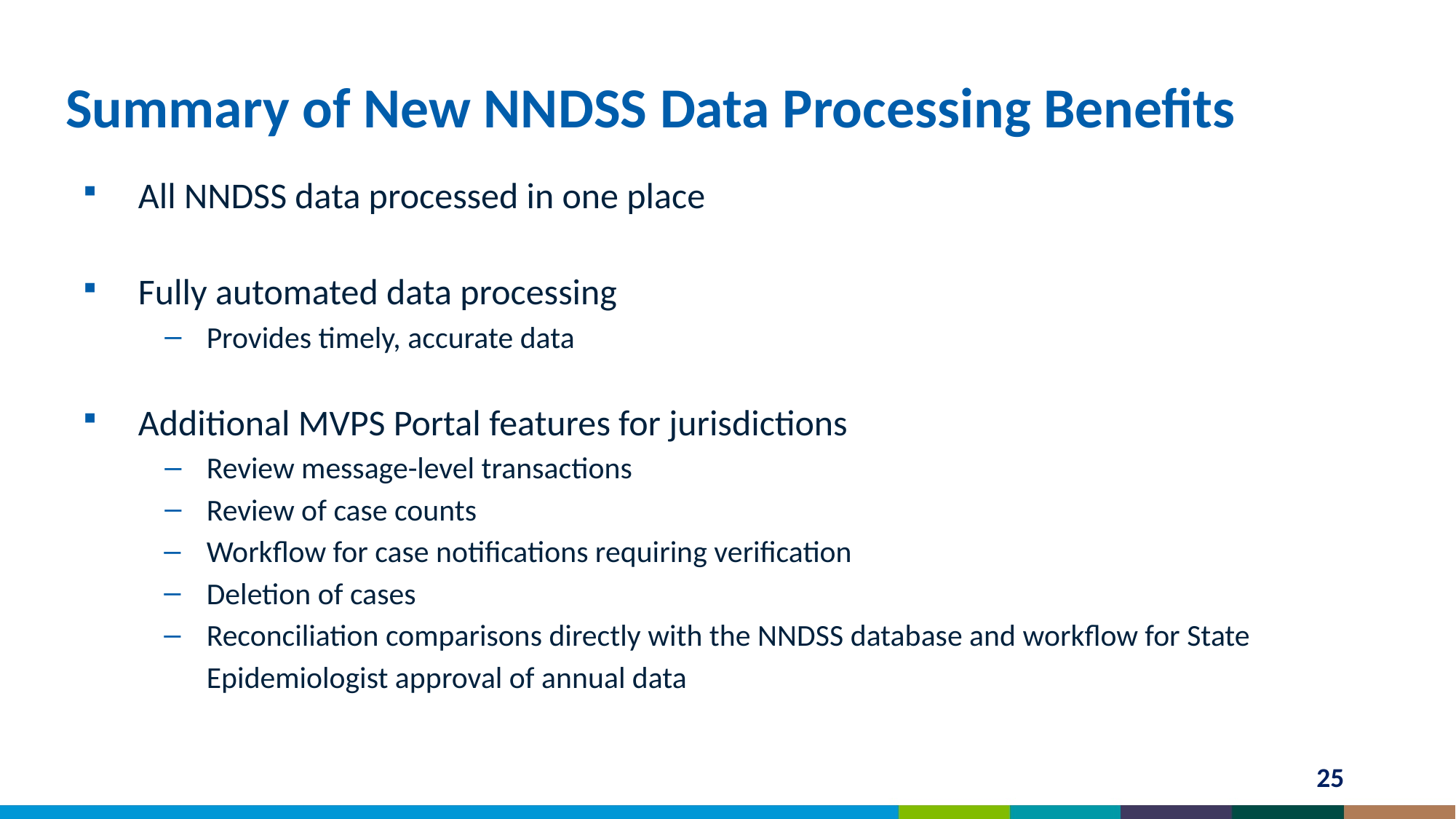

Summary of New NNDSS Data Processing Benefits

All NNDSS data processed in one place

Fully automated data processing
Provides timely, accurate data

Additional MVPS Portal features for jurisdictions
Review message-level transactions
Review of case counts
Workflow for case notifications requiring verification
Deletion of cases
Reconciliation comparisons directly with the NNDSS database and workflow for State Epidemiologist approval of annual data